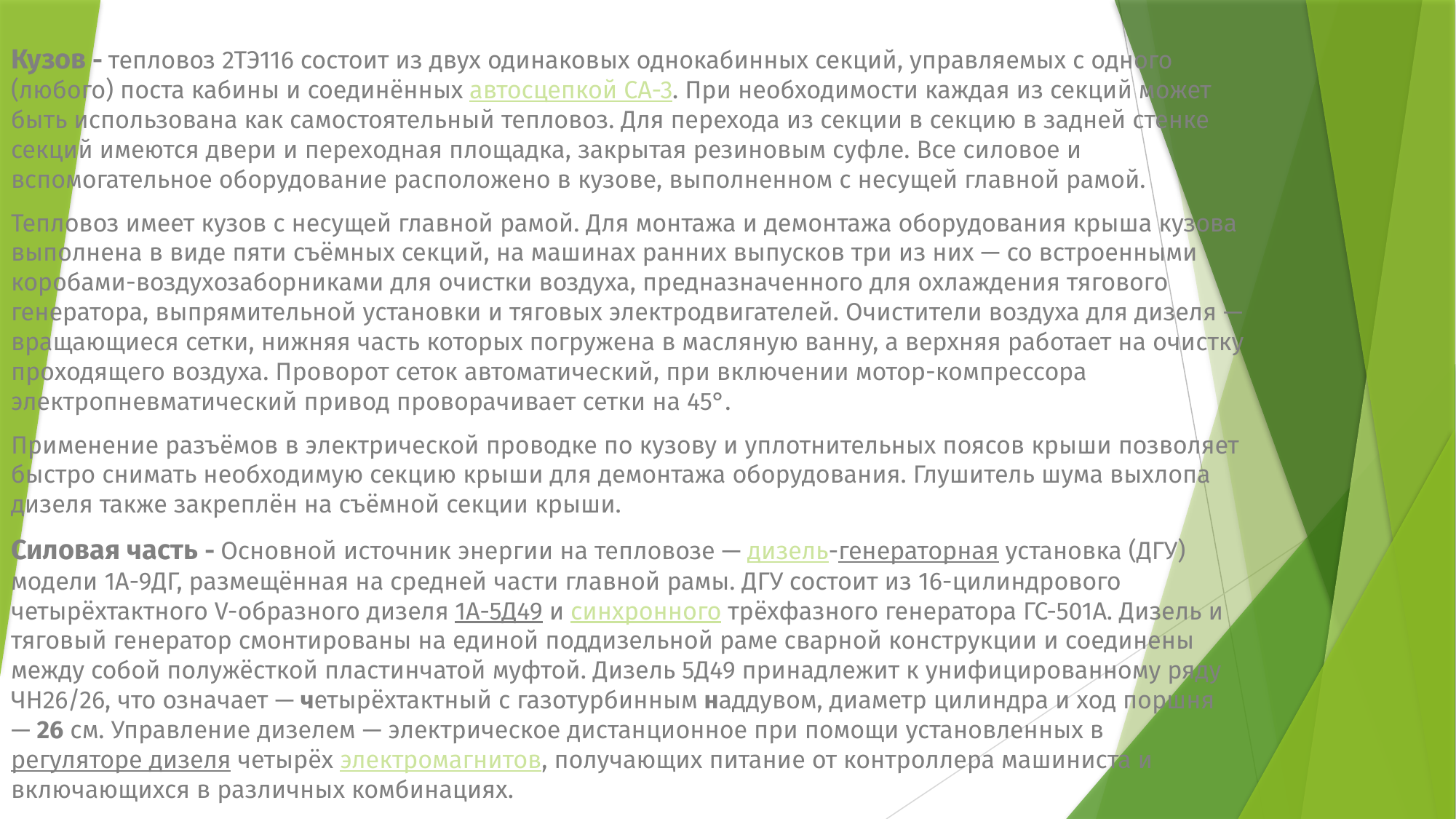

Кузов - тепловоз 2ТЭ116 состоит из двух одинаковых однокабинных секций, управляемых с одного (любого) поста кабины и соединённых автосцепкой СА-3. При необходимости каждая из секций может быть использована как самостоятельный тепловоз. Для перехода из секции в секцию в задней стенке секций имеются двери и переходная площадка, закрытая резиновым суфле. Все силовое и вспомогательное оборудование расположено в кузове, выполненном с несущей главной рамой.
Тепловоз имеет кузов с несущей главной рамой. Для монтажа и демонтажа оборудования крыша кузова выполнена в виде пяти съёмных секций, на машинах ранних выпусков три из них — со встроенными коробами-воздухозаборниками для очистки воздуха, предназначенного для охлаждения тягового генератора, выпрямительной установки и тяговых электродвигателей. Очистители воздуха для дизеля — вращающиеся сетки, нижняя часть которых погружена в масляную ванну, а верхняя работает на очистку проходящего воздуха. Проворот сеток автоматический, при включении мотор-компрессора электропневматический привод проворачивает сетки на 45°.
Применение разъёмов в электрической проводке по кузову и уплотнительных поясов крыши позволяет быстро снимать необходимую секцию крыши для демонтажа оборудования. Глушитель шума выхлопа дизеля также закреплён на съёмной секции крыши.
Силовая часть - Основной источник энергии на тепловозе — дизель-генераторная установка (ДГУ) модели 1А-9ДГ, размещённая на средней части главной рамы. ДГУ состоит из 16-цилиндрового четырёхтактного V-образного дизеля 1А-5Д49 и синхронного трёхфазного генератора ГС-501А. Дизель и тяговый генератор смонтированы на единой поддизельной раме сварной конструкции и соединены между собой полужёсткой пластинчатой муфтой. Дизель 5Д49 принадлежит к унифицированному ряду ЧН26/26, что означает — четырёхтактный с газотурбинным наддувом, диаметр цилиндра и ход поршня — 26 см. Управление дизелем — электрическое дистанционное при помощи установленных в регуляторе дизеля четырёх электромагнитов, получающих питание от контроллера машиниста и включающихся в различных комбинациях.

# Механическая часть